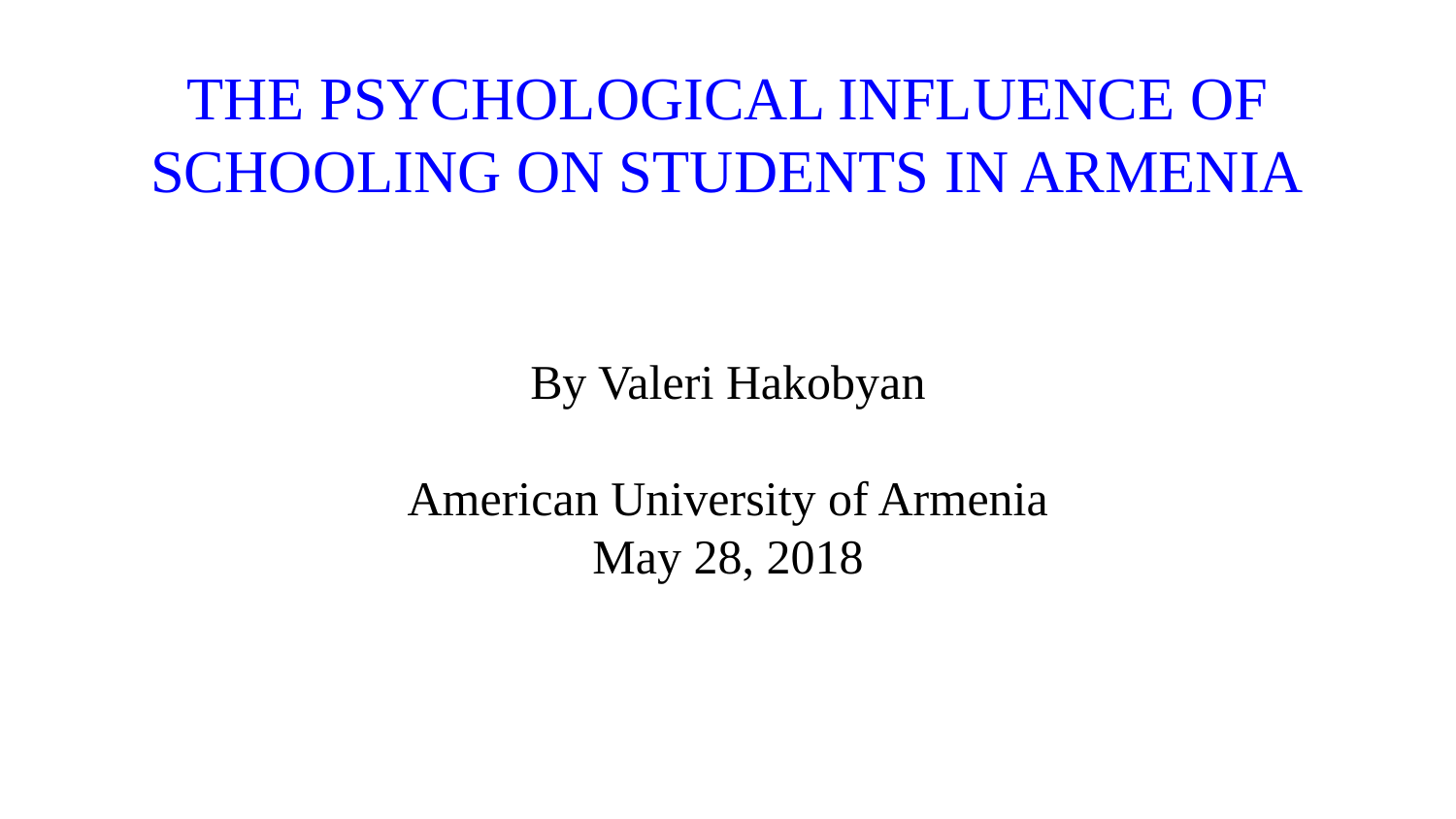

# THE PSYCHOLOGICAL INFLUENCE OF SCHOOLING ON STUDENTS IN ARMENIA

By Valeri Hakobyan

American University of Armenia
May 28, 2018